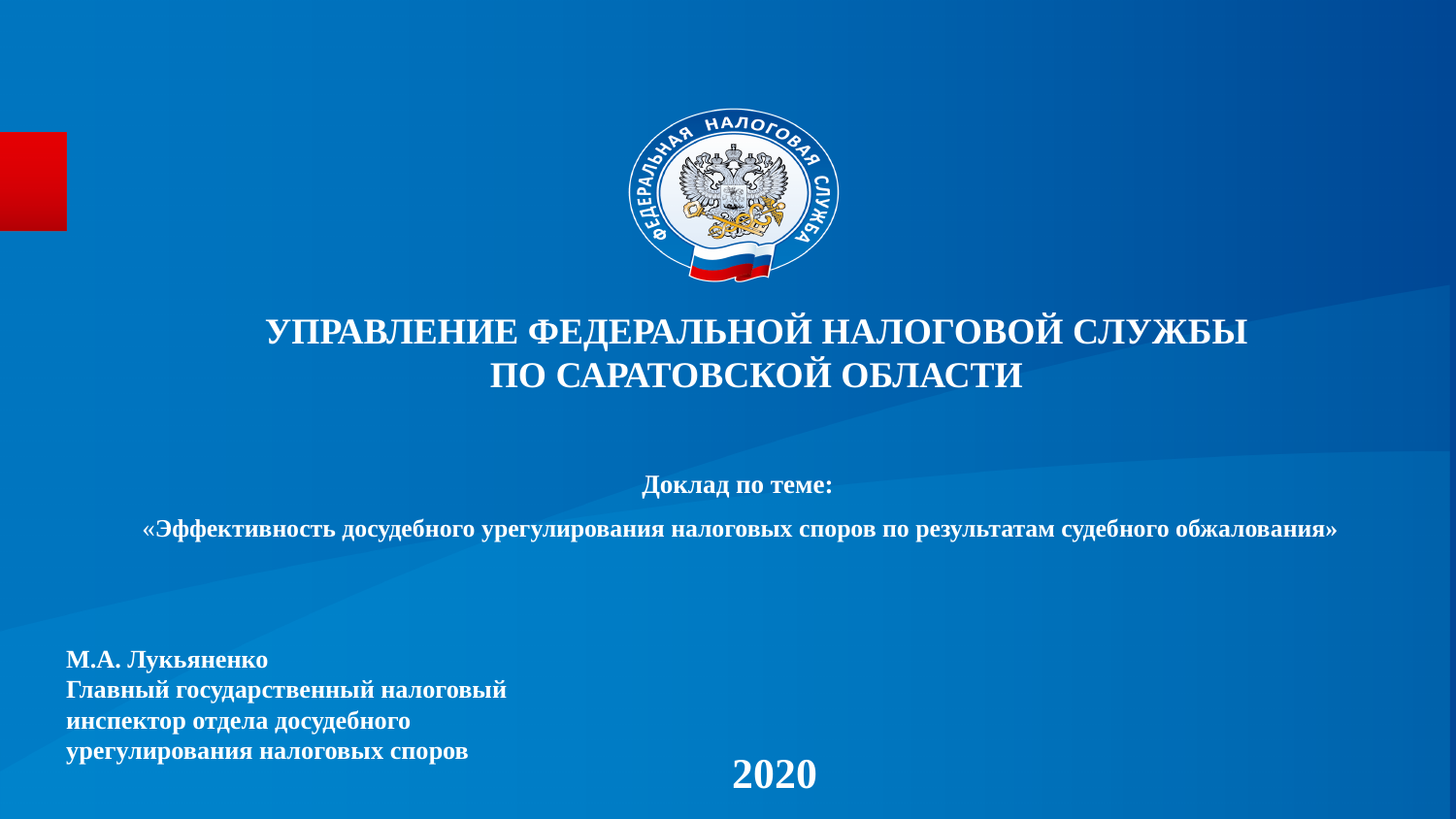

УПРАВЛЕНИЕ ФЕДЕРАЛЬНОЙ НАЛОГОВОЙ СЛУЖБЫ ПО САРАТОВСКОЙ ОБЛАСТИ
# Доклад по теме: «Эффективность досудебного урегулирования налоговых споров по результатам судебного обжалования»

М.А. Лукьяненко
Главный государственный налоговый
инспектор отдела досудебного
урегулирования налоговых споров
        2020